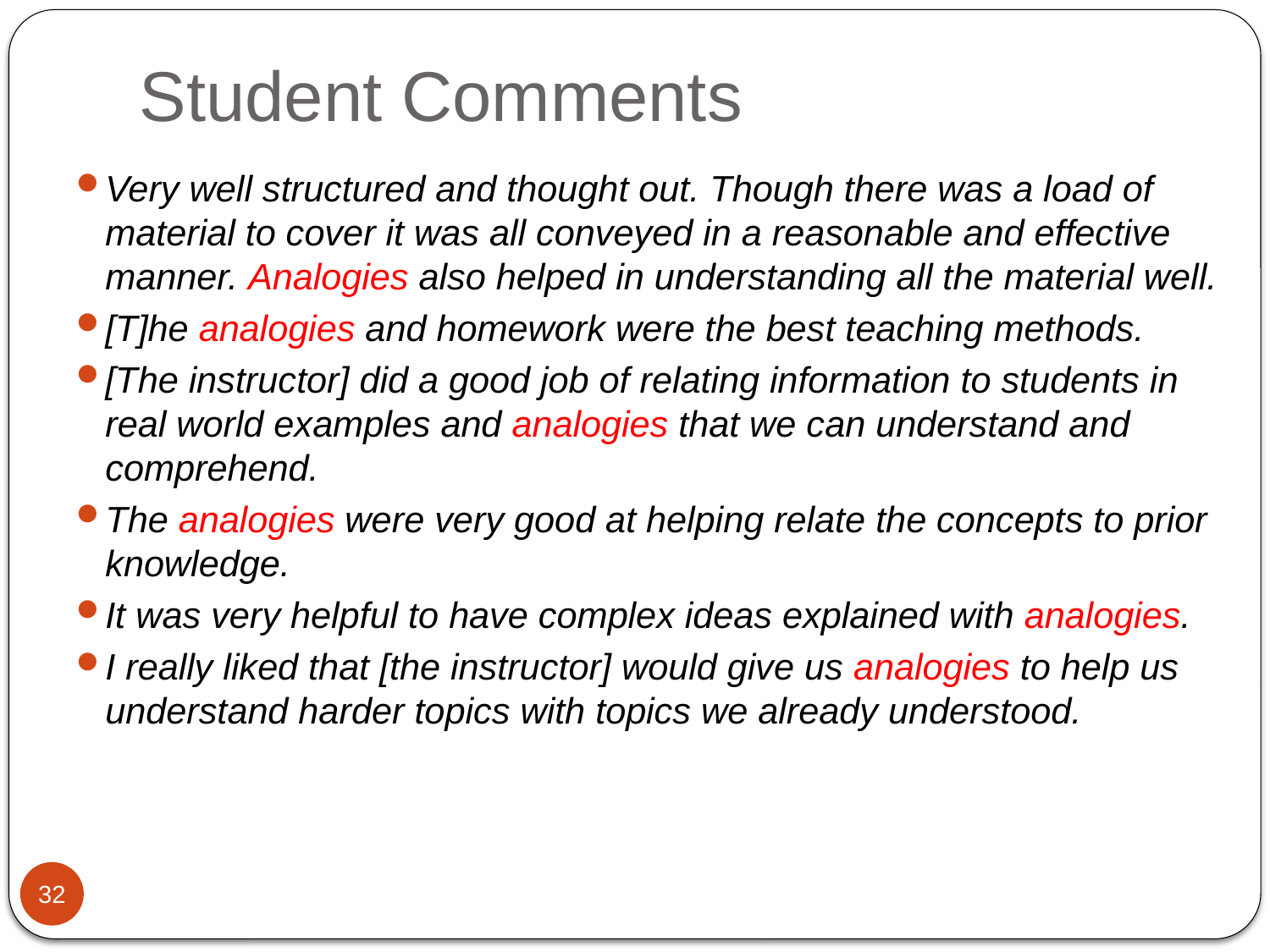

# Student Comments
Very well structured and thought out. Though there was a load of material to cover it was all conveyed in a reasonable and effective manner. Analogies also helped in understanding all the material well.
[T]he analogies and homework were the best teaching methods.
[The instructor] did a good job of relating information to students in real world examples and analogies that we can understand and comprehend.
The analogies were very good at helping relate the concepts to prior knowledge.
It was very helpful to have complex ideas explained with analogies.
I really liked that [the instructor] would give us analogies to help us understand harder topics with topics we already understood.

32